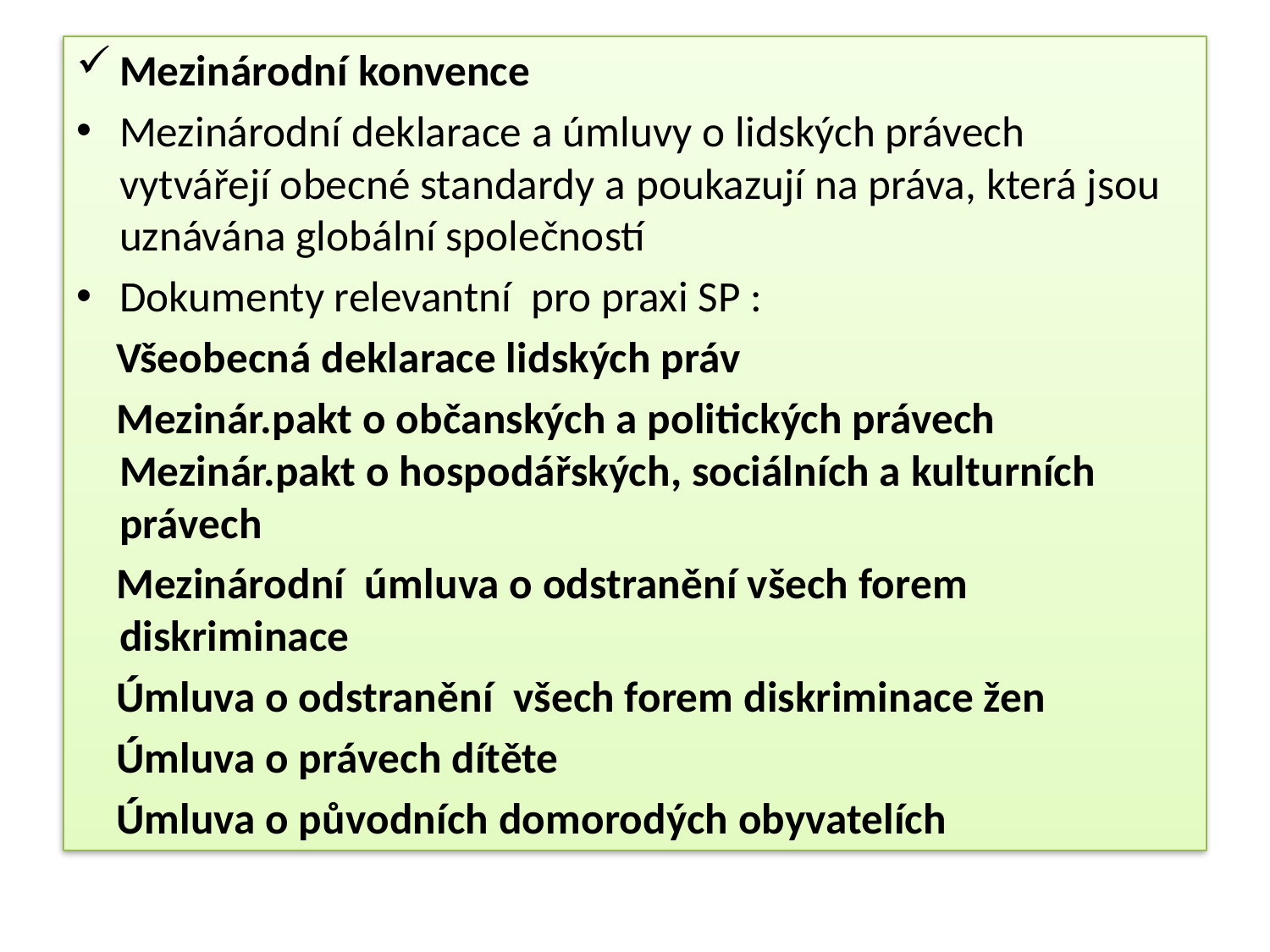

#
Mezinárodní konvence
Mezinárodní deklarace a úmluvy o lidských právech  vytvářejí obecné standardy a poukazují na práva, která jsou uznávána globální společností
Dokumenty relevantní  pro praxi SP :
    Všeobecná deklarace lidských práv
    Mezinár.pakt o občanských a politických právech Mezinár.pakt o hospodářských, sociálních a kulturních právech
    Mezinárodní  úmluva o odstranění všech forem diskriminace
    Úmluva o odstranění  všech forem diskriminace žen
    Úmluva o právech dítěte
    Úmluva o původních domorodých obyvatelích